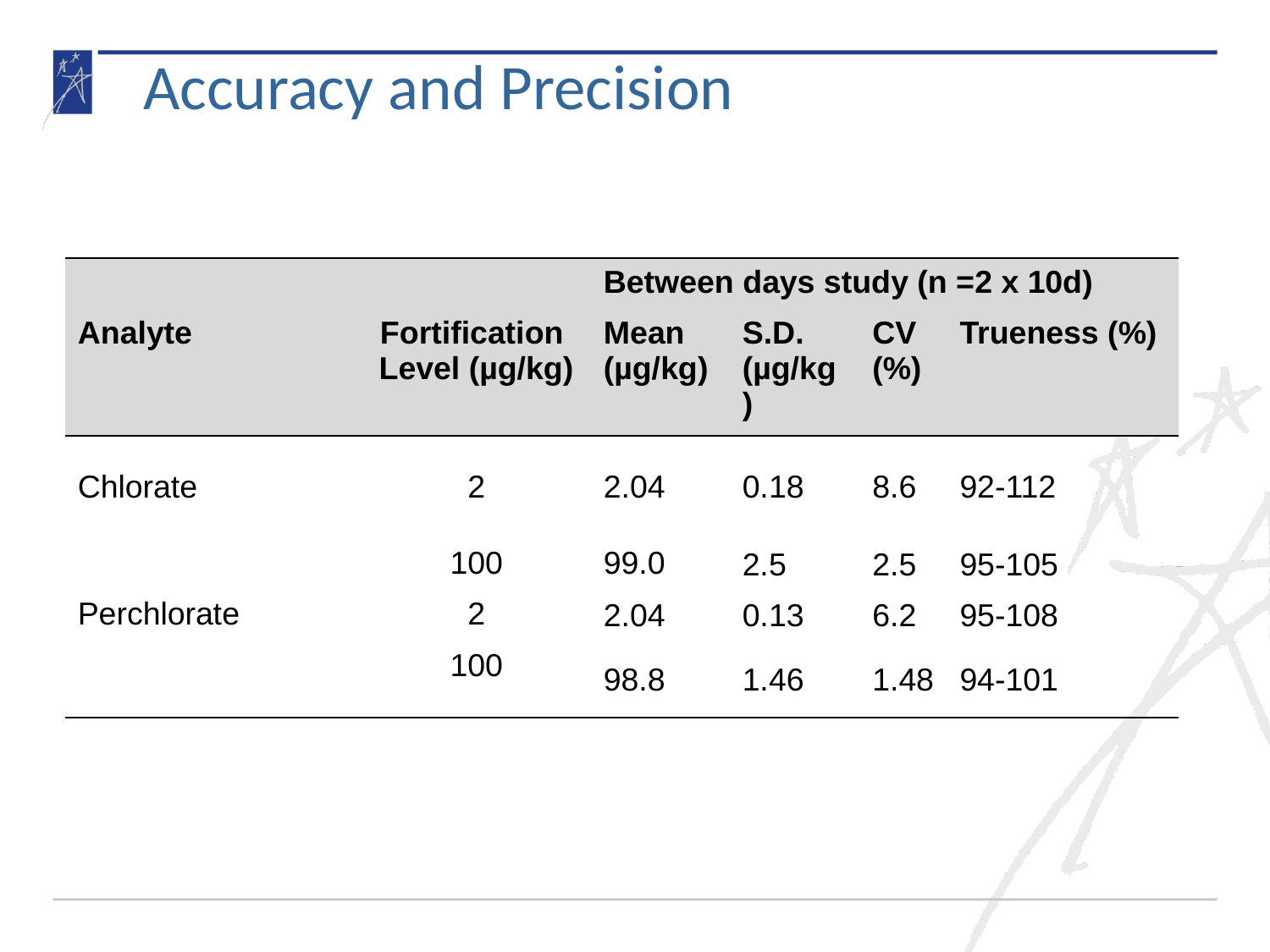

Accuracy and Precision
|  |  | Between days study (n =2 x 10d) |  |  |  |
| --- | --- | --- | --- | --- | --- |
| Analyte | Fortification Level (µg/kg) | Mean (µg/kg) | S.D. (µg/kg) | CV (%) | Trueness (%) |
| Chlorate | 2 | 2.04 | 0.18 | 8.6 | 92-112 |
|  | 100 | 99.0 | 2.5 | 2.5 | 95-105 |
| Perchlorate | 2 | 2.04 | 0.13 | 6.2 | 95-108 |
|  | 100 | 98.8 | 1.46 | 1.48 | 94-101 |